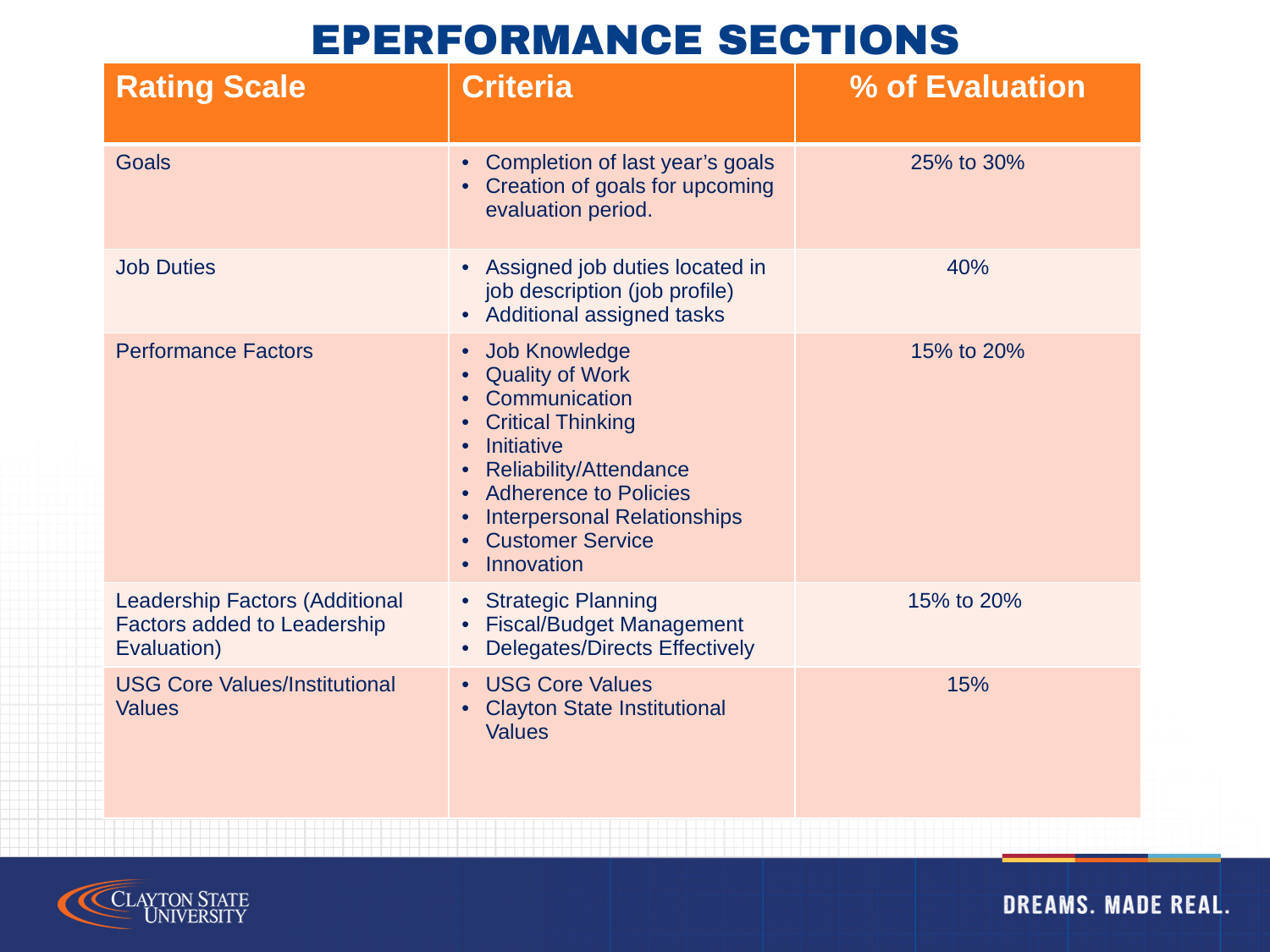

# Eperformance sections
| Rating Scale | Criteria | % of Evaluation |
| --- | --- | --- |
| Goals | Completion of last year’s goals Creation of goals for upcoming evaluation period. | 25% to 30% |
| Job Duties | Assigned job duties located in job description (job profile) Additional assigned tasks | 40% |
| Performance Factors | Job Knowledge Quality of Work Communication Critical Thinking Initiative Reliability/Attendance Adherence to Policies Interpersonal Relationships Customer Service Innovation | 15% to 20% |
| Leadership Factors (Additional Factors added to Leadership Evaluation) | Strategic Planning Fiscal/Budget Management Delegates/Directs Effectively | 15% to 20% |
| USG Core Values/Institutional Values | USG Core Values Clayton State Institutional Values | 15% |